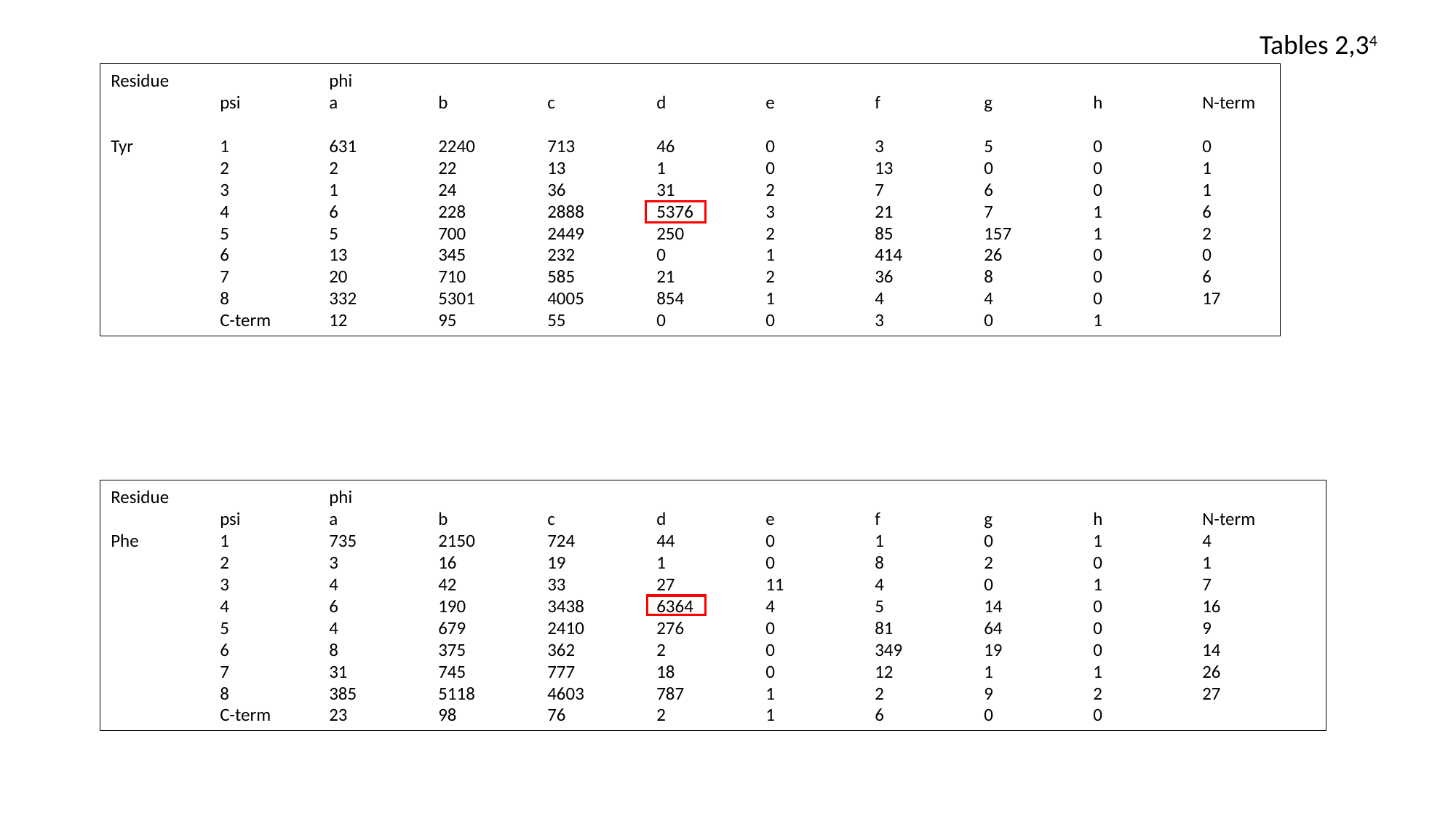

Tables 2,34
Residue		phi
	psi	a	b	c	d	e	f	g	h	N-term

Tyr	1	631	2240	713	46	0	3	5	0	0
	2	2	22	13	1	0	13	0	0	1
	3	1	24	36	31	2	7	6	0	1
	4	6	228	2888	5376	3	21	7	1	6
	5	5	700	2449	250	2	85	157	1	2
	6	13	345	232	0	1	414	26	0	0
	7	20	710	585	21	2	36	8	0	6
	8	332	5301	4005	854	1	4	4	0	17
	C-term	12	95	55	0	0	3	0	1

Residue		phi
	psi	a	b	c	d	e	f	g	h	N-term
Phe	1	735	2150	724	44	0	1	0	1	4
	2	3	16	19	1	0	8	2	0	1
	3	4	42	33	27	11	4	0	1	7
	4	6	190	3438	6364	4	5	14	0	16
	5	4	679	2410	276	0	81	64	0	9
	6	8	375	362	2	0	349	19	0	14
	7	31	745	777	18	0	12	1	1	26
	8	385	5118	4603	787	1	2	9	2	27
	C-term	23	98	76	2	1	6	0	0